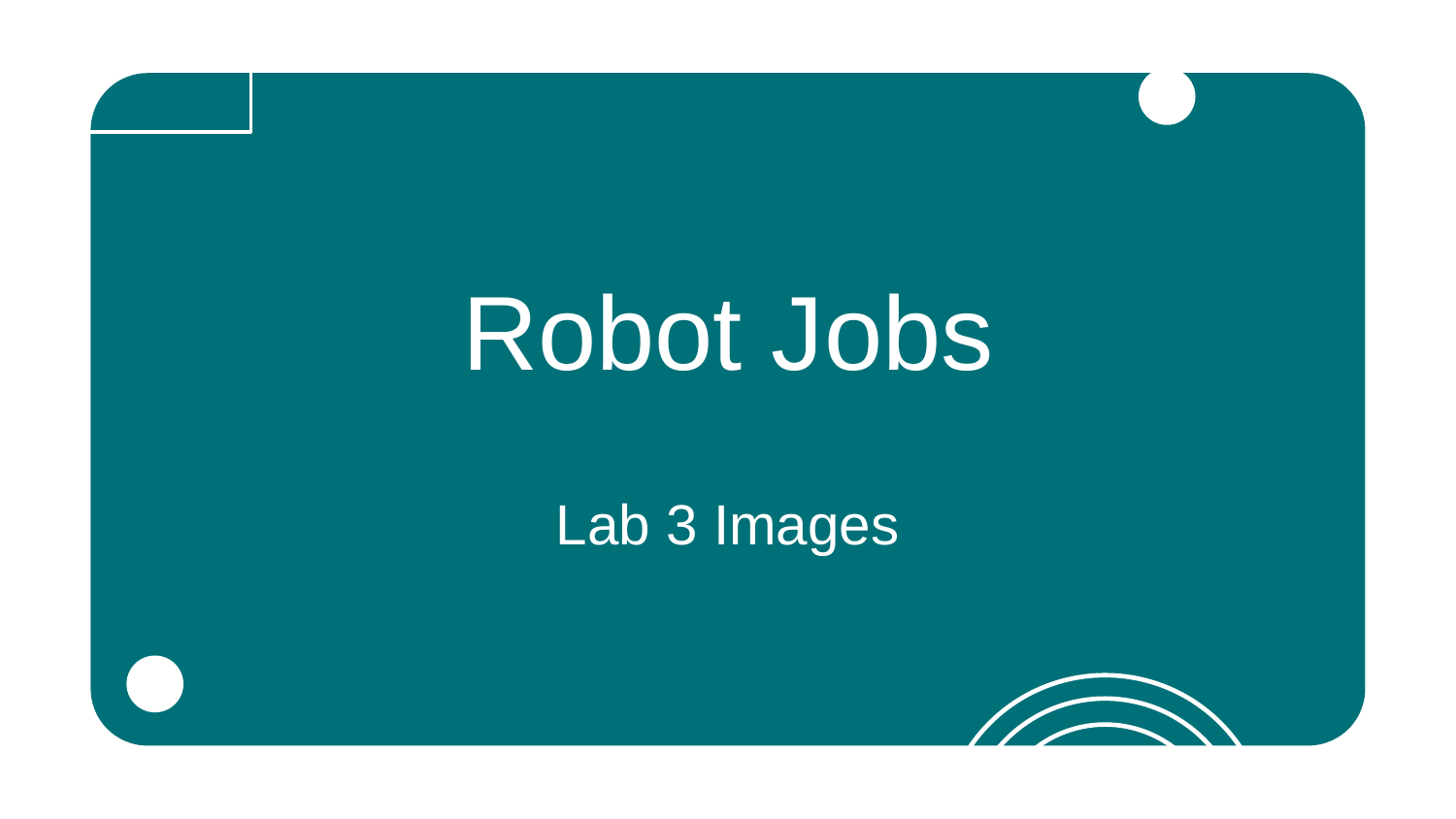

# Robot Jobs

Lab 3 Images
1